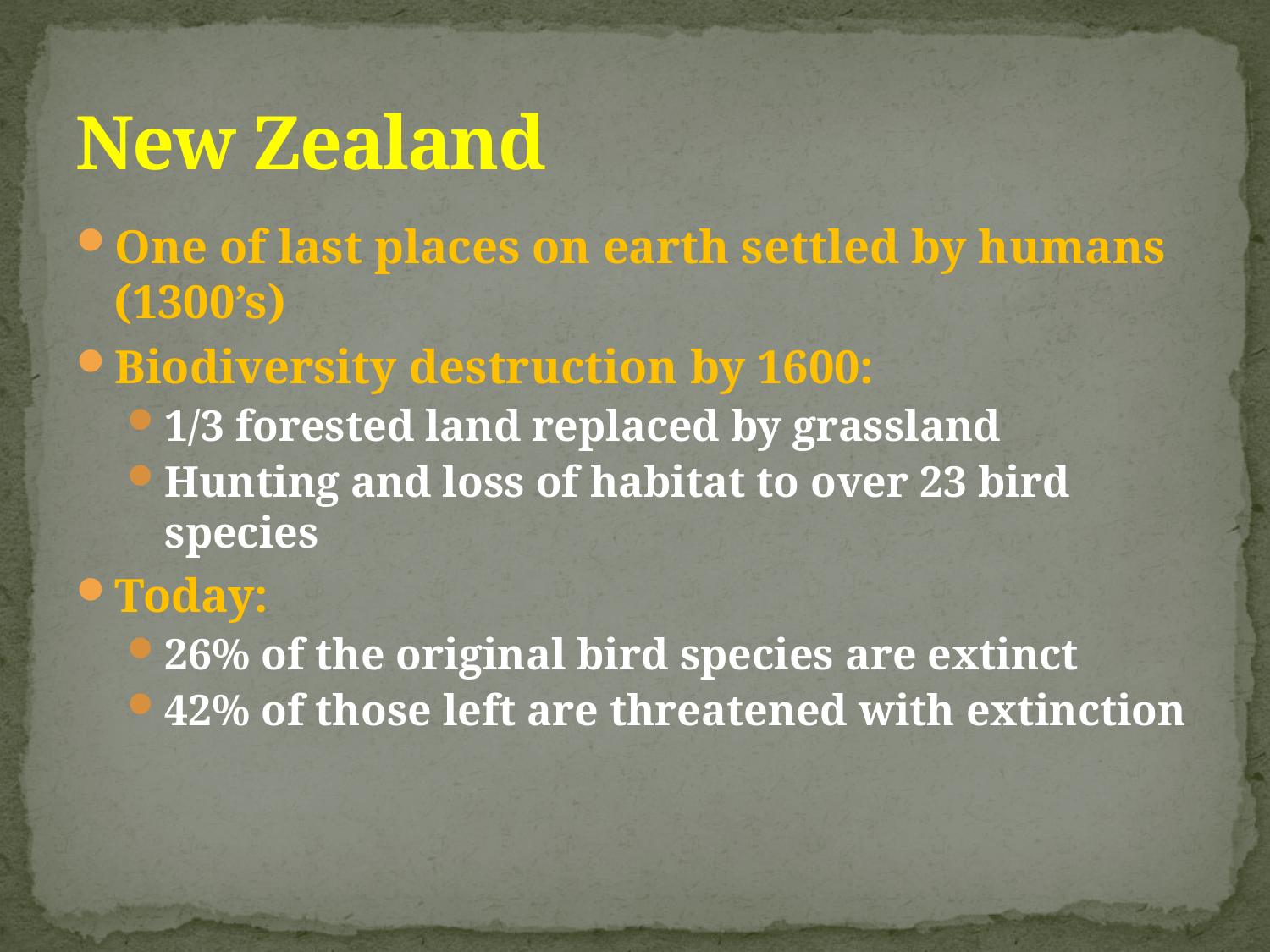

# New Zealand
One of last places on earth settled by humans (1300’s)
Biodiversity destruction by 1600:
1/3 forested land replaced by grassland
Hunting and loss of habitat to over 23 bird species
Today:
26% of the original bird species are extinct
42% of those left are threatened with extinction